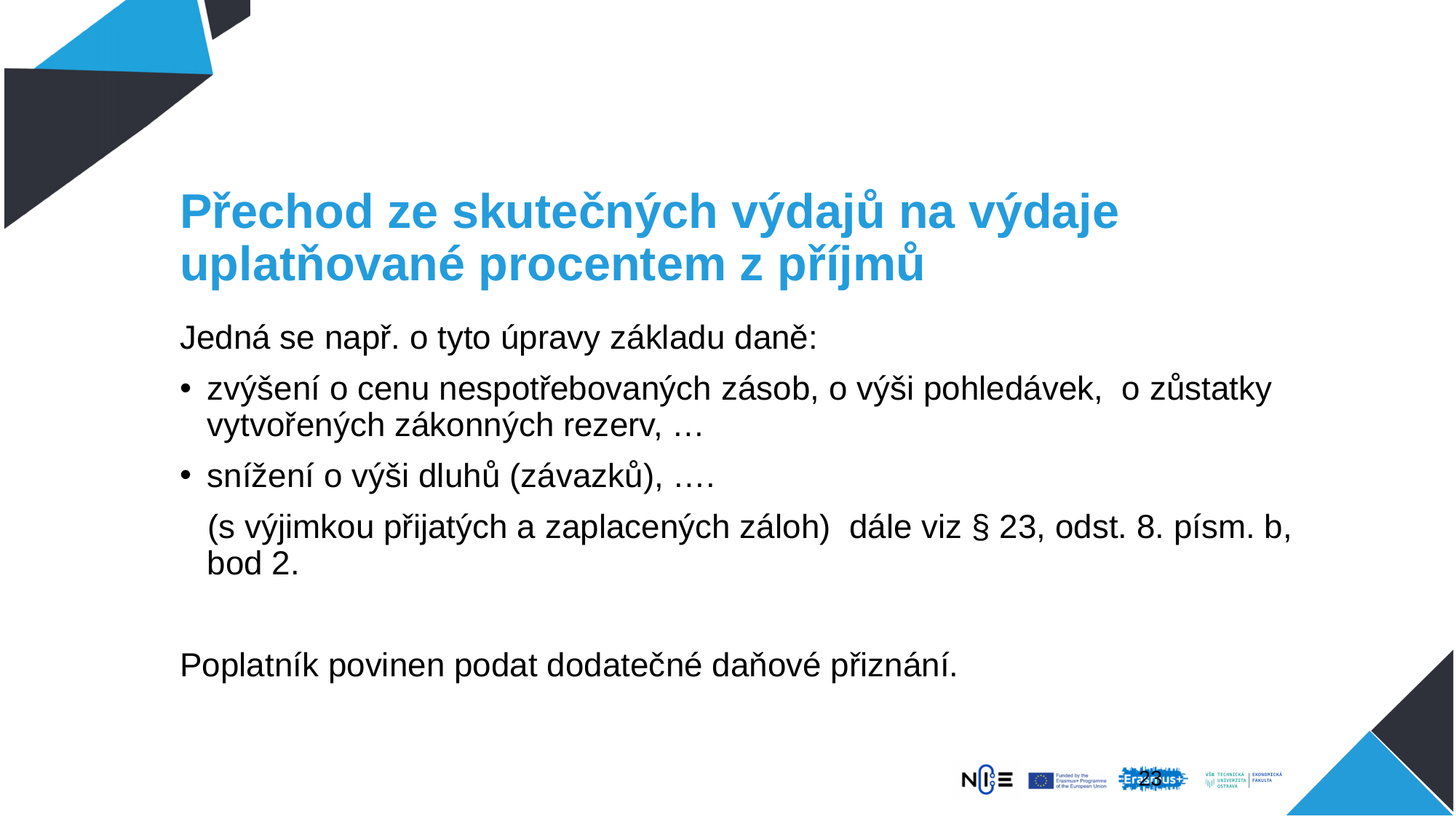

# Přechod ze skutečných výdajů na výdaje uplatňované procentem z příjmů
Jedná se např. o tyto úpravy základu daně:
zvýšení o cenu nespotřebovaných zásob, o výši pohledávek,  o zůstatky vytvořených zákonných rezerv, …
snížení o výši dluhů (závazků), ….
   (s výjimkou přijatých a zaplacených záloh)  dále viz § 23, odst. 8. písm. b, bod 2.

Poplatník povinen podat dodatečné daňové přiznání.

23